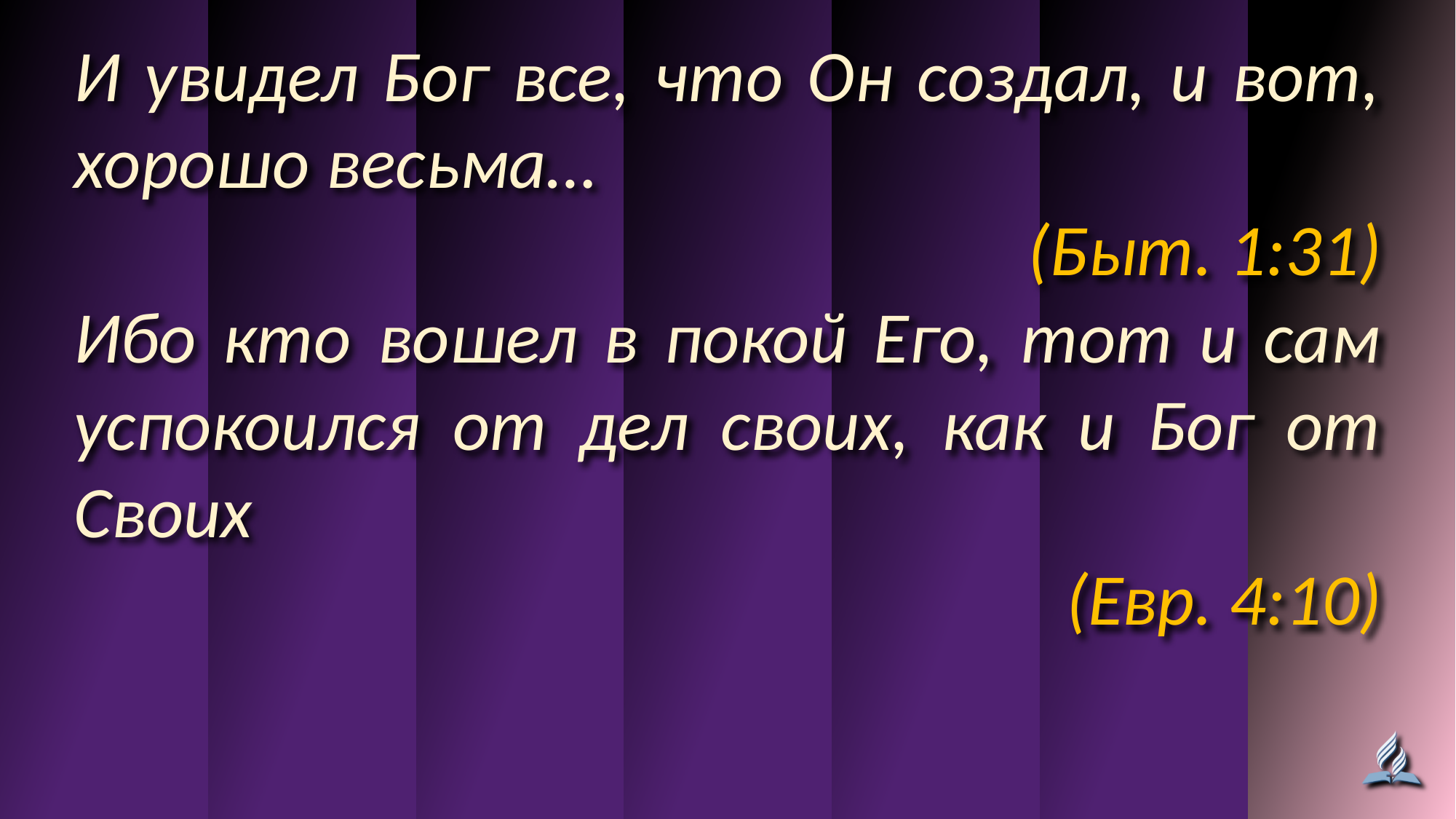

И увидел Бог все, что Он создал, и вот, хорошо весьма…
(Быт. 1:31)
Ибо кто вошел в покой Его, тот и сам успокоился от дел своих, как и Бог от Своих
(Евр. 4:10)